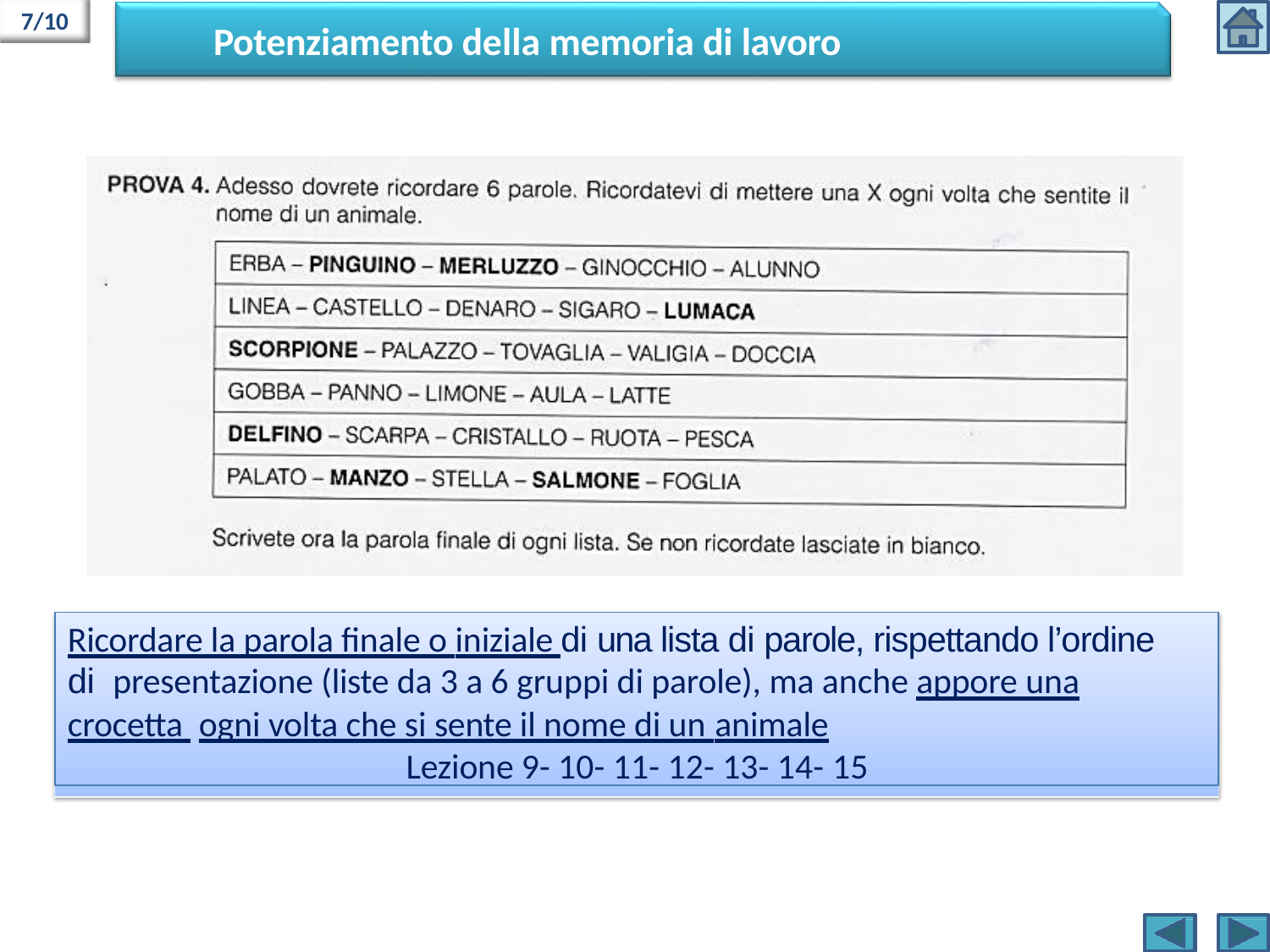

7/10
# Potenziamento della memoria di lavoro

Ricordare la parola finale o iniziale di una lista di parole, rispettando l’ordine di  presentazione (liste da 3 a 6 gruppi di parole), ma anche appore una crocetta  ogni volta che si sente il nome di un animale
Lezione 9- 10- 11- 12- 13- 14- 15